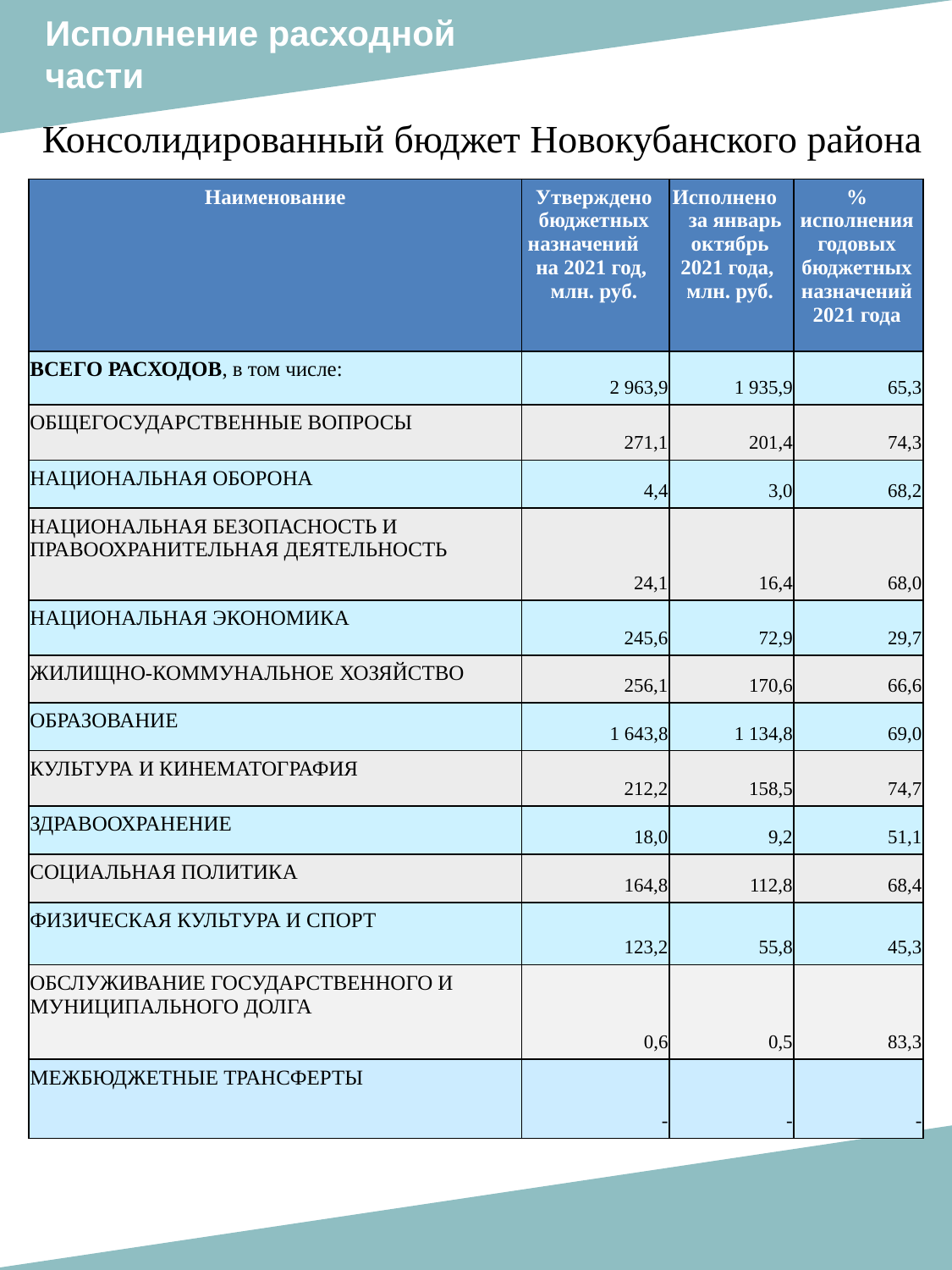

Исполнение расходной
части
Консолидированный бюджет Новокубанского района
| Наименование | Утверждено бюджетных назначений на 2021 год, млн. руб. | Исполнено за январь октябрь 2021 года, млн. руб. | % исполнения годовых бюджетных назначений 2021 года |
| --- | --- | --- | --- |
| ВСЕГО РАСХОДОВ, в том числе: | 2 963,9 | 1 935,9 | 65,3 |
| ОБЩЕГОСУДАРСТВЕННЫЕ ВОПРОСЫ | 271,1 | 201,4 | 74,3 |
| НАЦИОНАЛЬНАЯ ОБОРОНА | 4,4 | 3,0 | 68,2 |
| НАЦИОНАЛЬНАЯ БЕЗОПАСНОСТЬ И ПРАВООХРАНИТЕЛЬНАЯ ДЕЯТЕЛЬНОСТЬ | 24,1 | 16,4 | 68,0 |
| НАЦИОНАЛЬНАЯ ЭКОНОМИКА | 245,6 | 72,9 | 29,7 |
| ЖИЛИЩНО-КОММУНАЛЬНОЕ ХОЗЯЙСТВО | 256,1 | 170,6 | 66,6 |
| ОБРАЗОВАНИЕ | 1 643,8 | 1 134,8 | 69,0 |
| КУЛЬТУРА И КИНЕМАТОГРАФИЯ | 212,2 | 158,5 | 74,7 |
| ЗДРАВООХРАНЕНИЕ | 18,0 | 9,2 | 51,1 |
| СОЦИАЛЬНАЯ ПОЛИТИКА | 164,8 | 112,8 | 68,4 |
| ФИЗИЧЕСКАЯ КУЛЬТУРА И СПОРТ | 123,2 | 55,8 | 45,3 |
| ОБСЛУЖИВАНИЕ ГОСУДАРСТВЕННОГО И МУНИЦИПАЛЬНОГО ДОЛГА | 0,6 | 0,5 | 83,3 |
| МЕЖБЮДЖЕТНЫЕ ТРАНСФЕРТЫ | - | - | - |